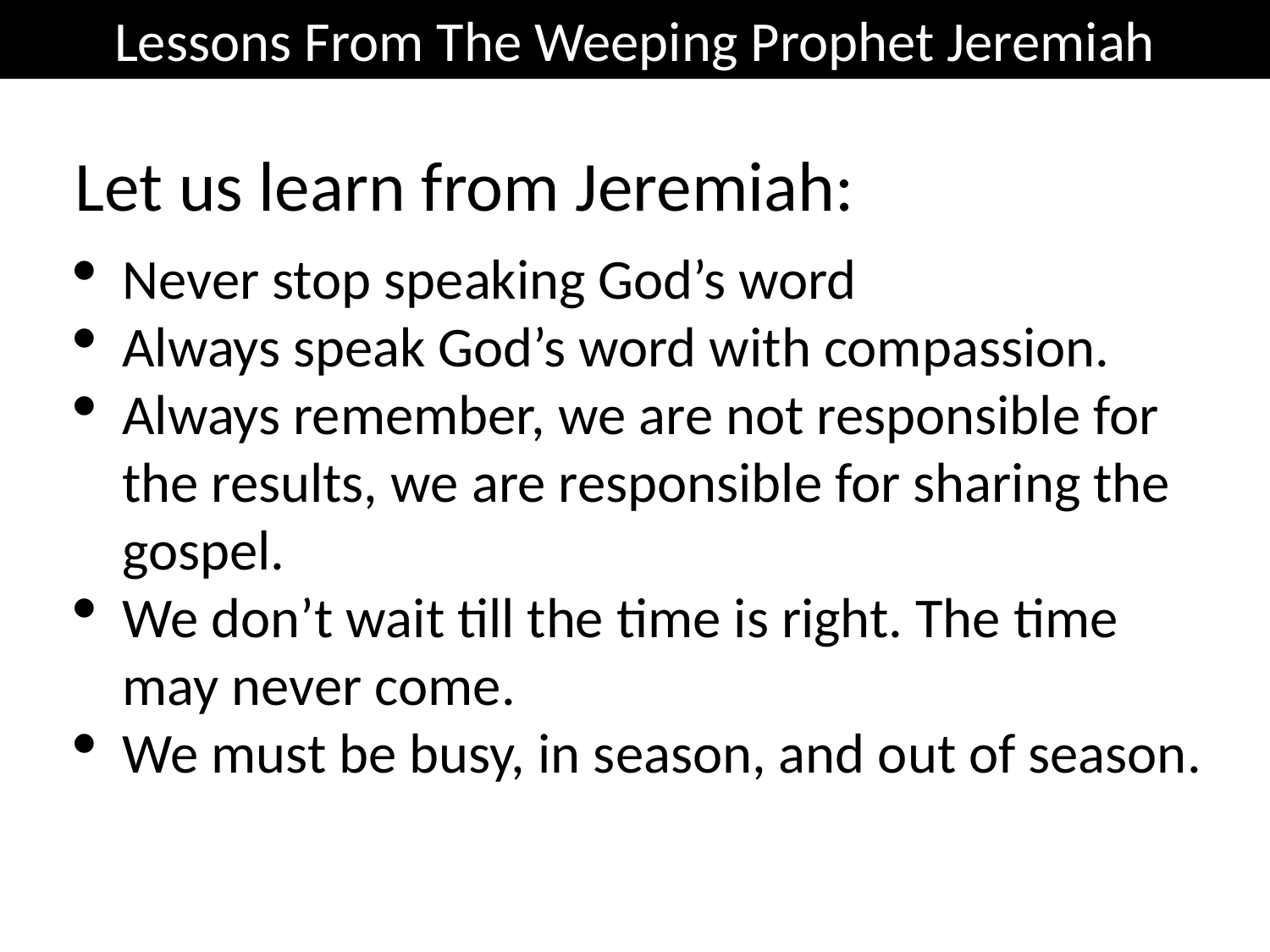

Lessons From The Weeping Prophet Jeremiah
Let us learn from Jeremiah:
Never stop speaking God’s word
Always speak God’s word with compassion.
Always remember, we are not responsible for the results, we are responsible for sharing the gospel.
We don’t wait till the time is right. The time may never come.
We must be busy, in season, and out of season.